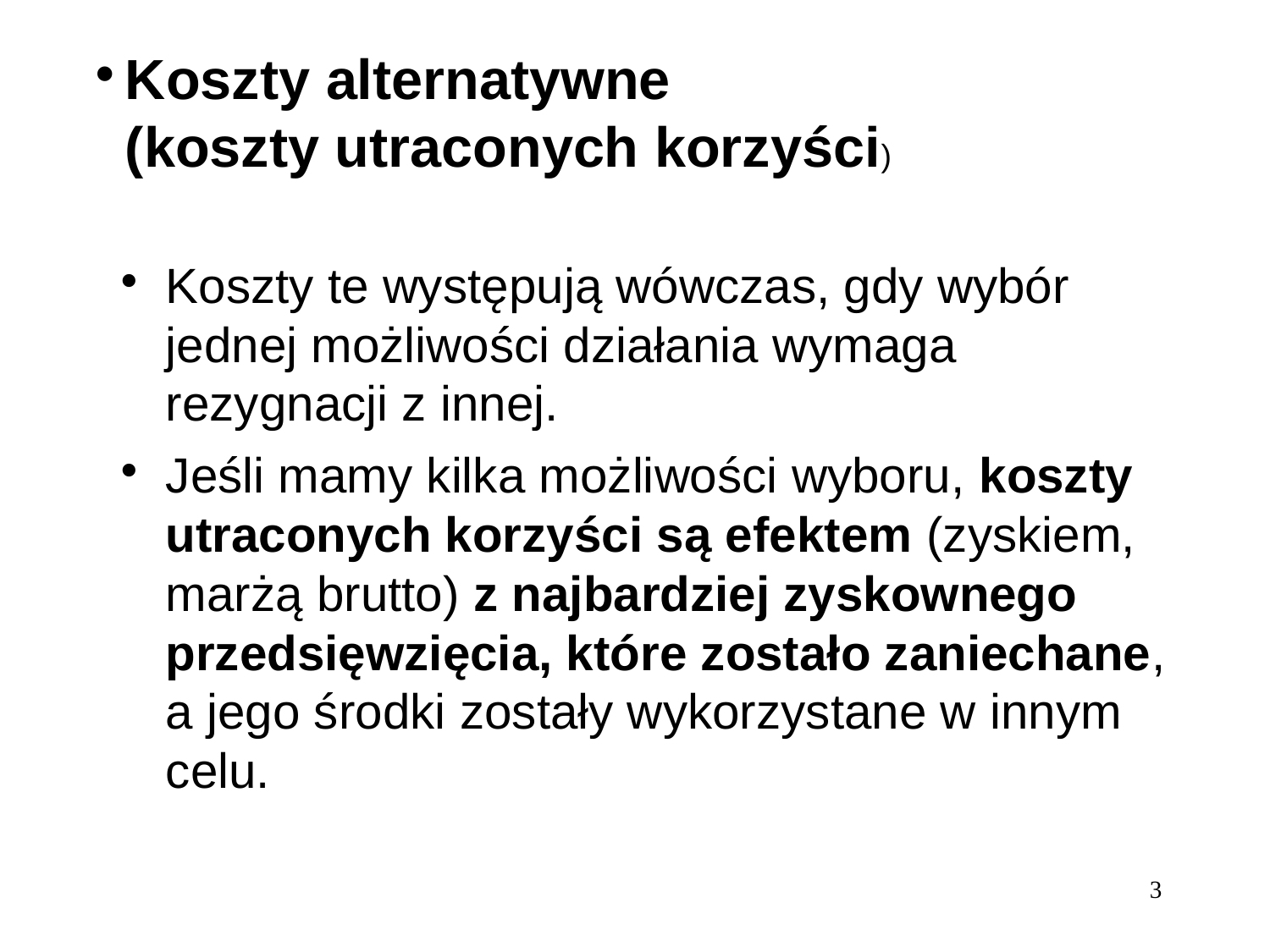

Koszty alternatywne
(koszty utraconych korzyści)
Koszty te występują wówczas, gdy wybór jednej możliwości działania wymaga rezygnacji z innej.
Jeśli mamy kilka możliwości wyboru, koszty utraconych korzyści są efektem (zyskiem, marżą brutto) z najbardziej zyskownego przedsięwzięcia, które zostało zaniechane, a jego środki zostały wykorzystane w innym celu.
3